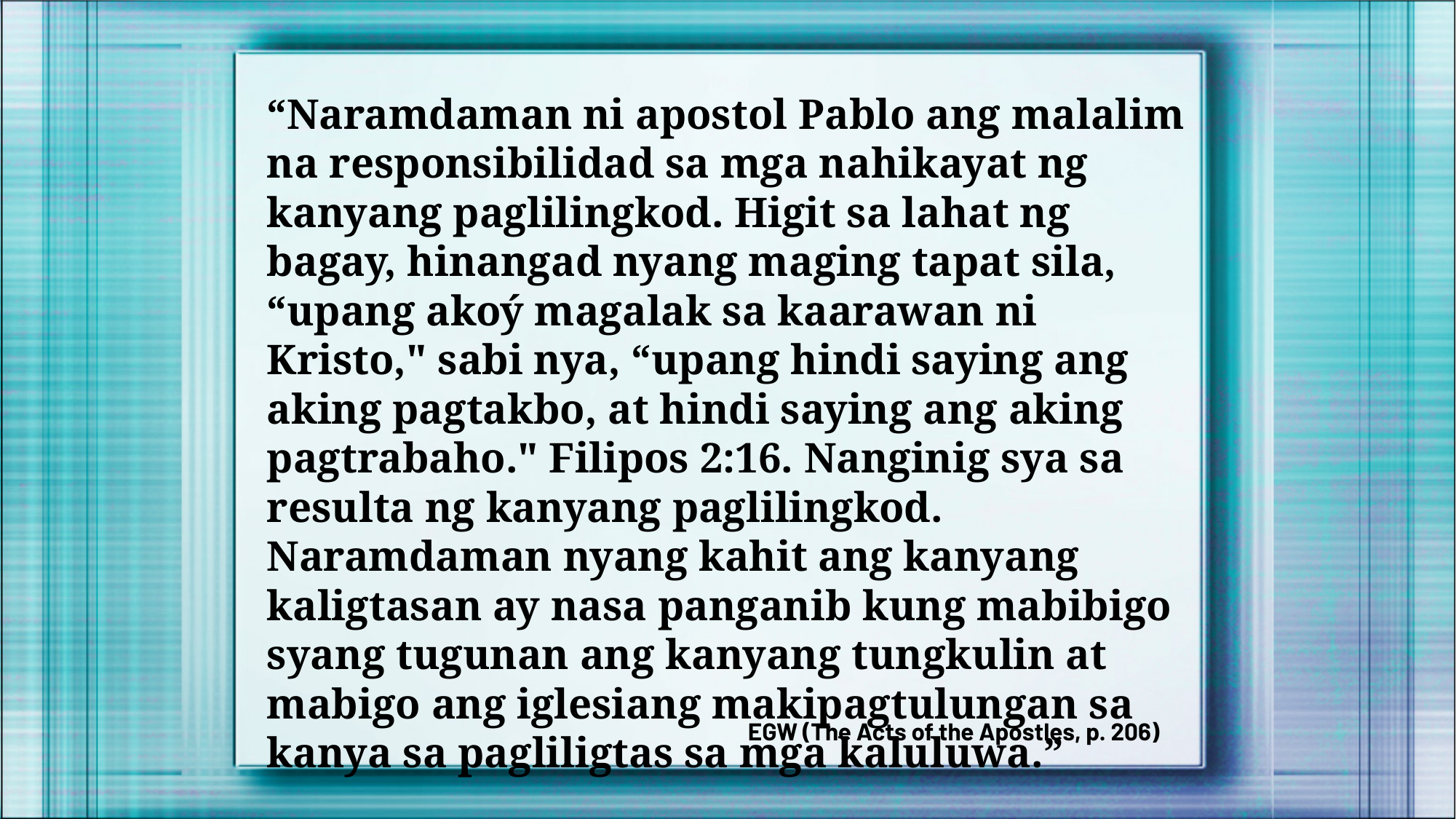

“Naramdaman ni apostol Pablo ang malalim na responsibilidad sa mga nahikayat ng kanyang paglilingkod. Higit sa lahat ng bagay, hinangad nyang maging tapat sila, “upang akoý magalak sa kaarawan ni Kristo," sabi nya, “upang hindi saying ang aking pagtakbo, at hindi saying ang aking pagtrabaho." Filipos 2:16. Nanginig sya sa resulta ng kanyang paglilingkod. Naramdaman nyang kahit ang kanyang kaligtasan ay nasa panganib kung mabibigo syang tugunan ang kanyang tungkulin at mabigo ang iglesiang makipagtulungan sa kanya sa pagliligtas sa mga kaluluwa.”
EGW (The Acts of the Apostles, p. 206)